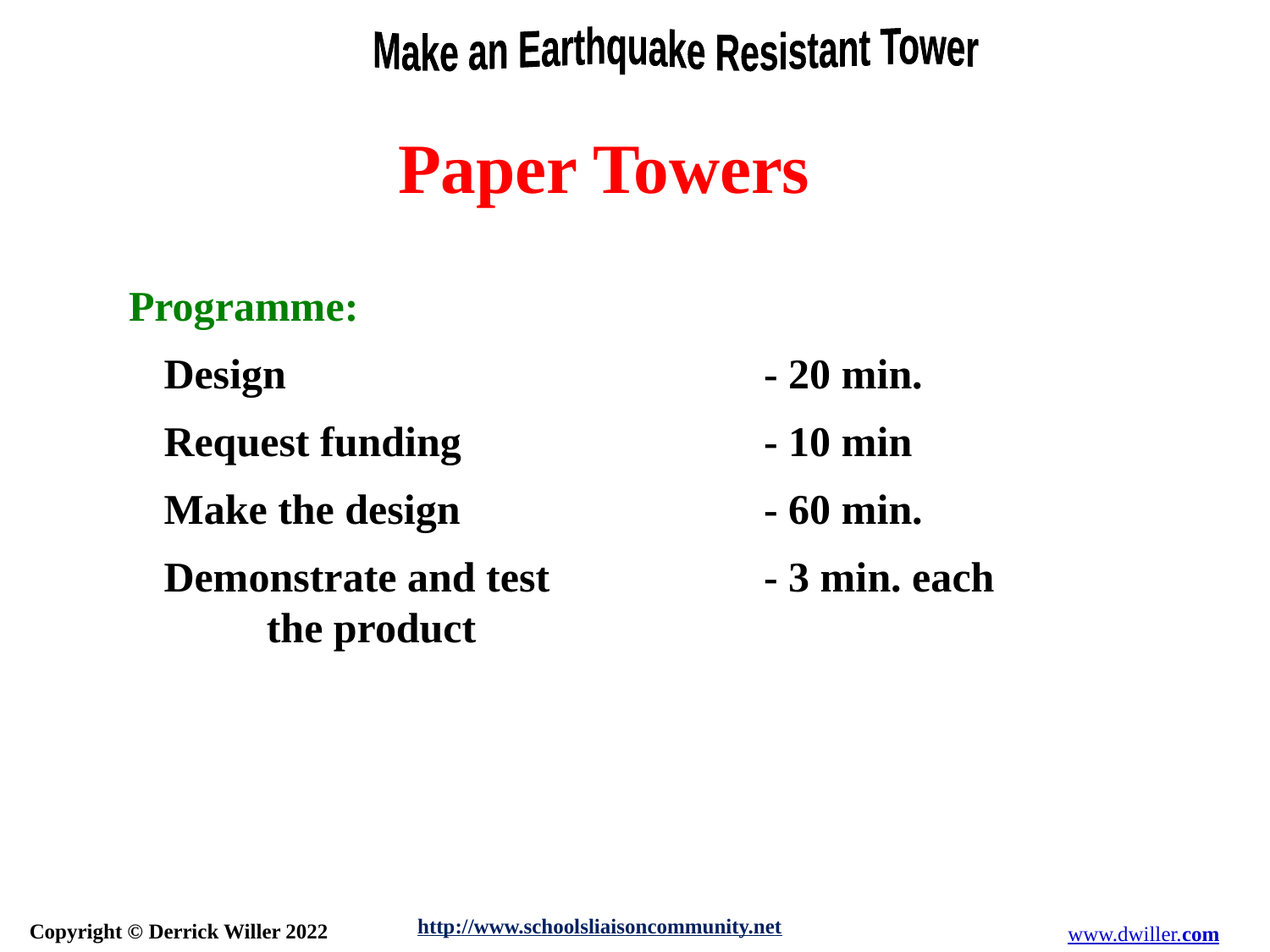

Paper Towers
Programme:

     Design				- 20 min.

     Request funding 			- 10 min

     Make the design			- 60 min.

     Demonstrate and test 		- 3 min. each
	 the product